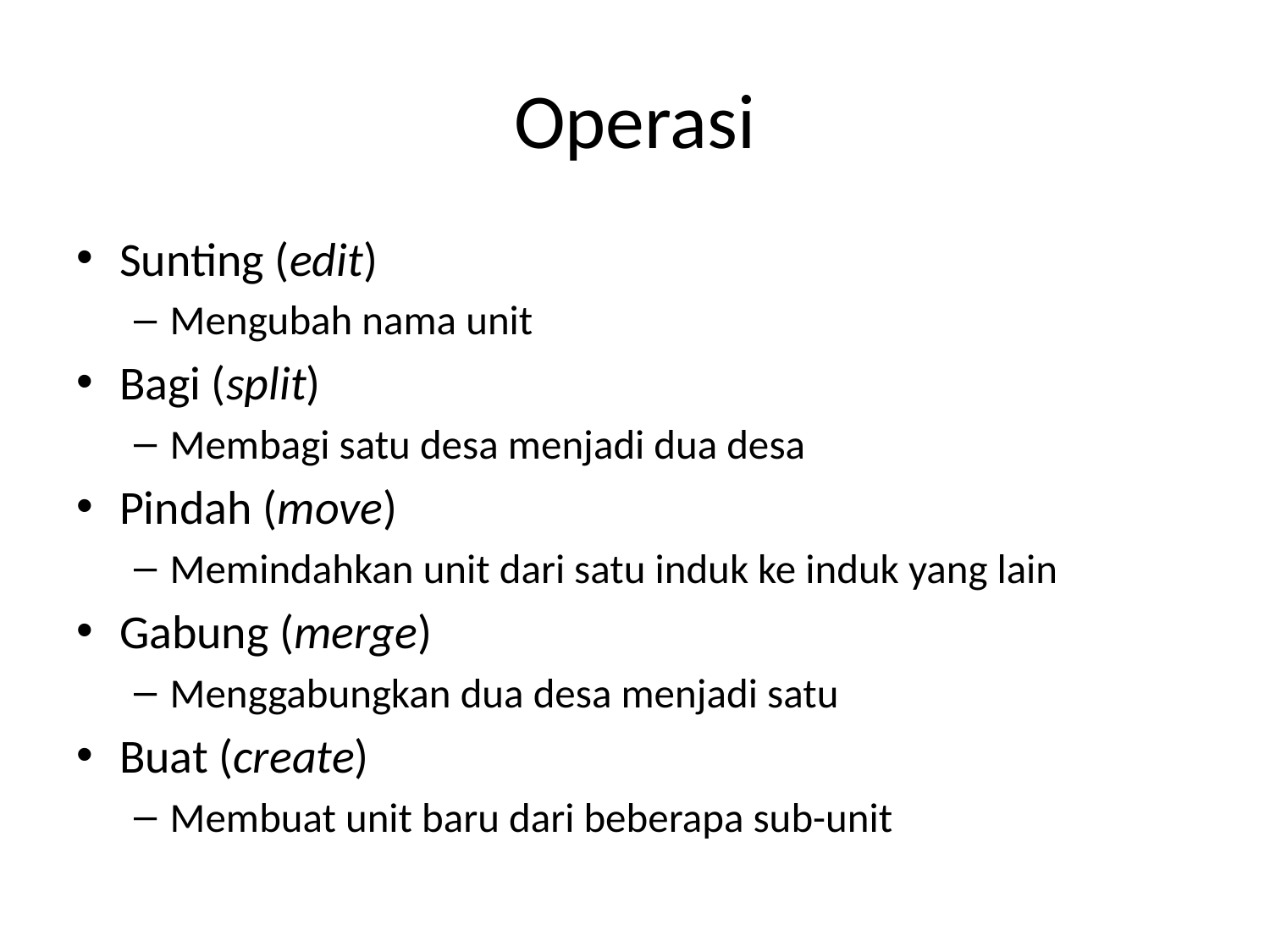

# Operasi
Sunting (edit)
Mengubah nama unit
Bagi (split)
Membagi satu desa menjadi dua desa
Pindah (move)
Memindahkan unit dari satu induk ke induk yang lain
Gabung (merge)
Menggabungkan dua desa menjadi satu
Buat (create)
Membuat unit baru dari beberapa sub-unit